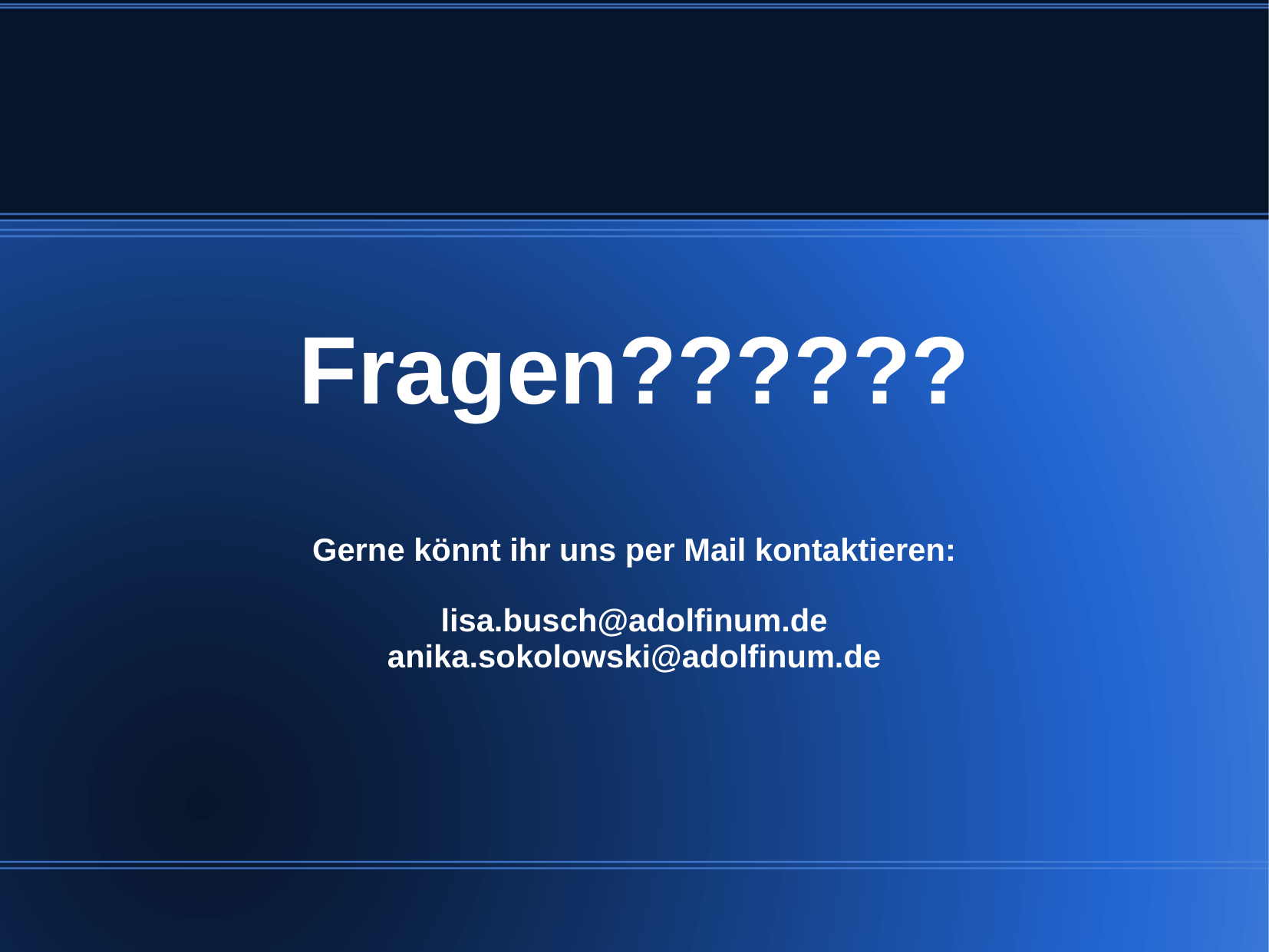

# Fragen?????? Gerne könnt ihr uns per Mail kontaktieren: lisa.busch@adolfinum.de anika.sokolowski@adolfinum.de